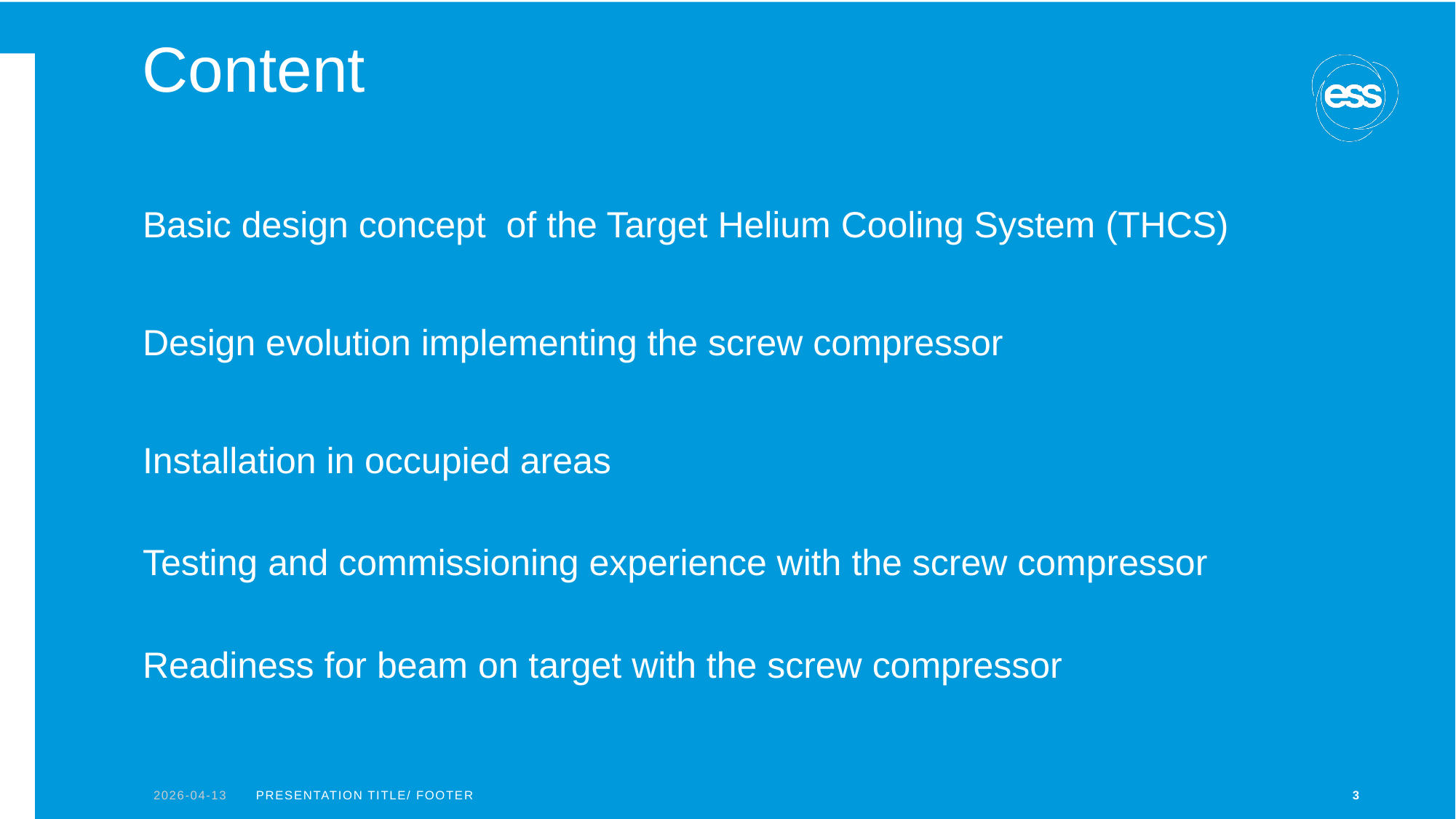

# Content
Basic design concept  of the Target Helium Cooling System (THCS)

Design evolution implementing the screw compressor

Installation in occupied areas
Testing and commissioning experience with the screw compressor
Readiness for beam on target with the screw compressor
2026-04-13
PRESENTATION TITLe/ FOOTER
3